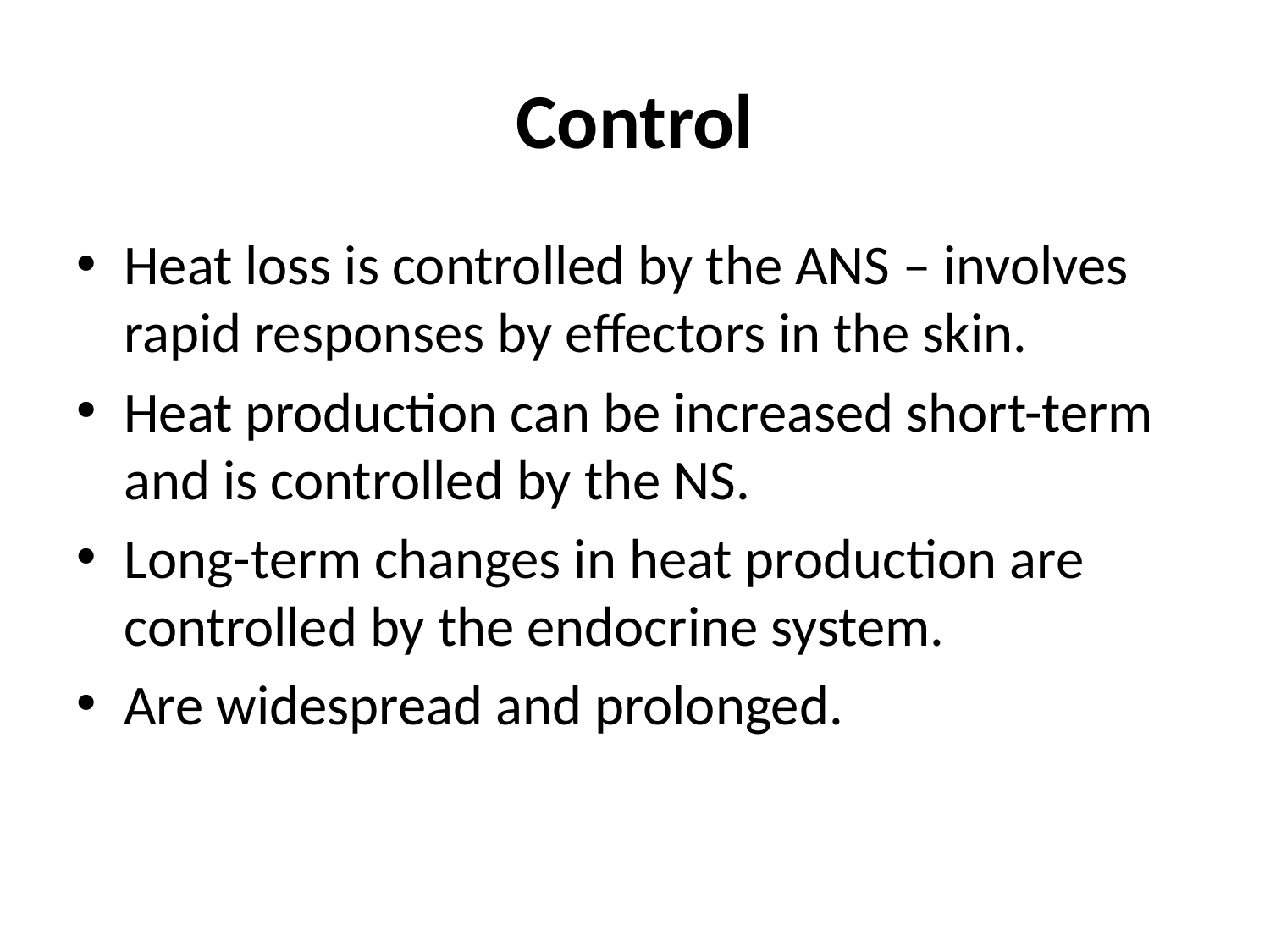

# Control
Heat loss is controlled by the ANS – involves rapid responses by effectors in the skin.
Heat production can be increased short-term and is controlled by the NS.
Long-term changes in heat production are controlled by the endocrine system.
Are widespread and prolonged.